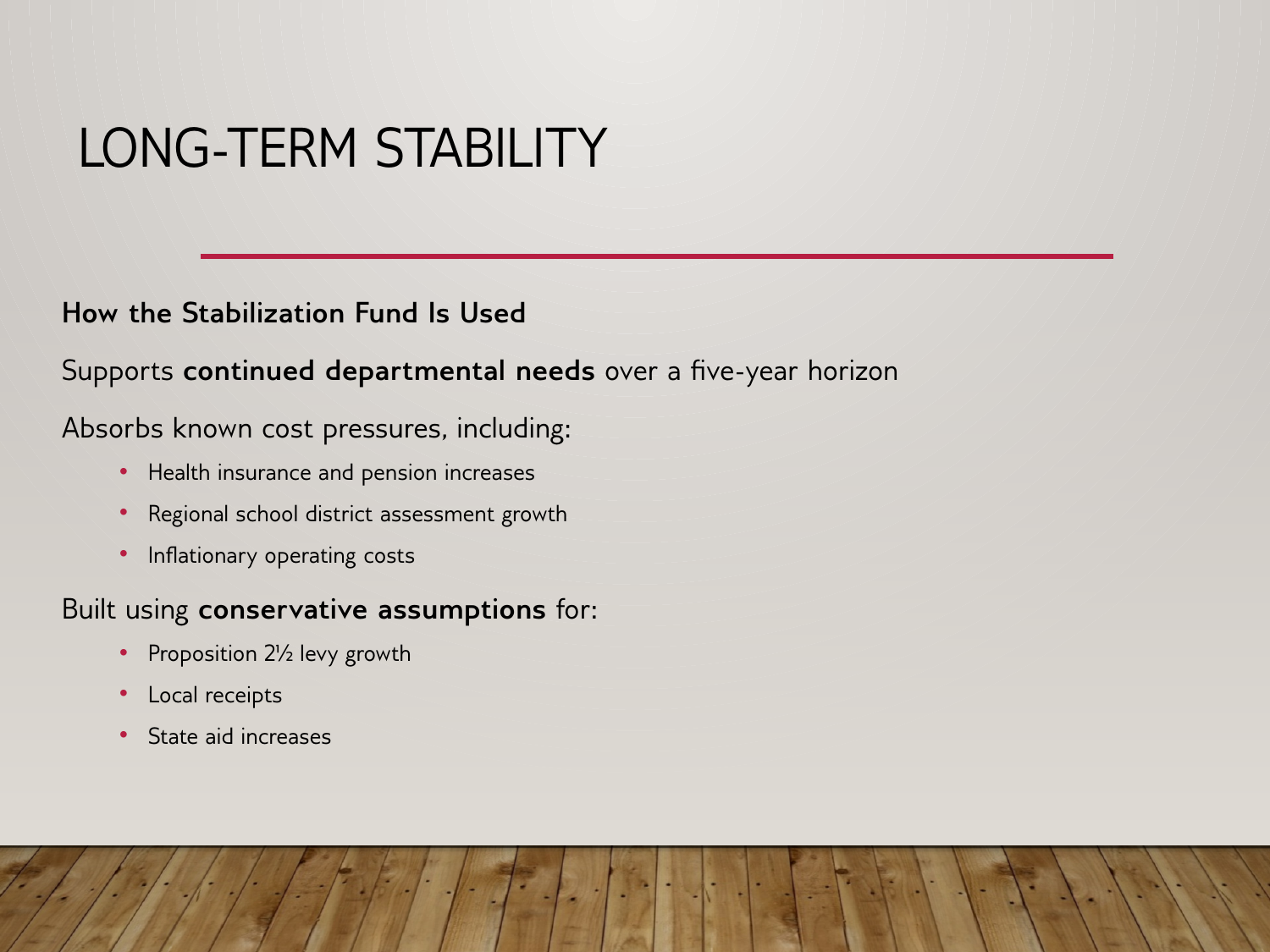

# Long-Term Stability
How the Stabilization Fund Is Used
Supports continued departmental needs over a five-year horizon
Absorbs known cost pressures, including:
Health insurance and pension increases
Regional school district assessment growth
Inflationary operating costs
Built using conservative assumptions for:
Proposition 2½ levy growth
Local receipts
State aid increases